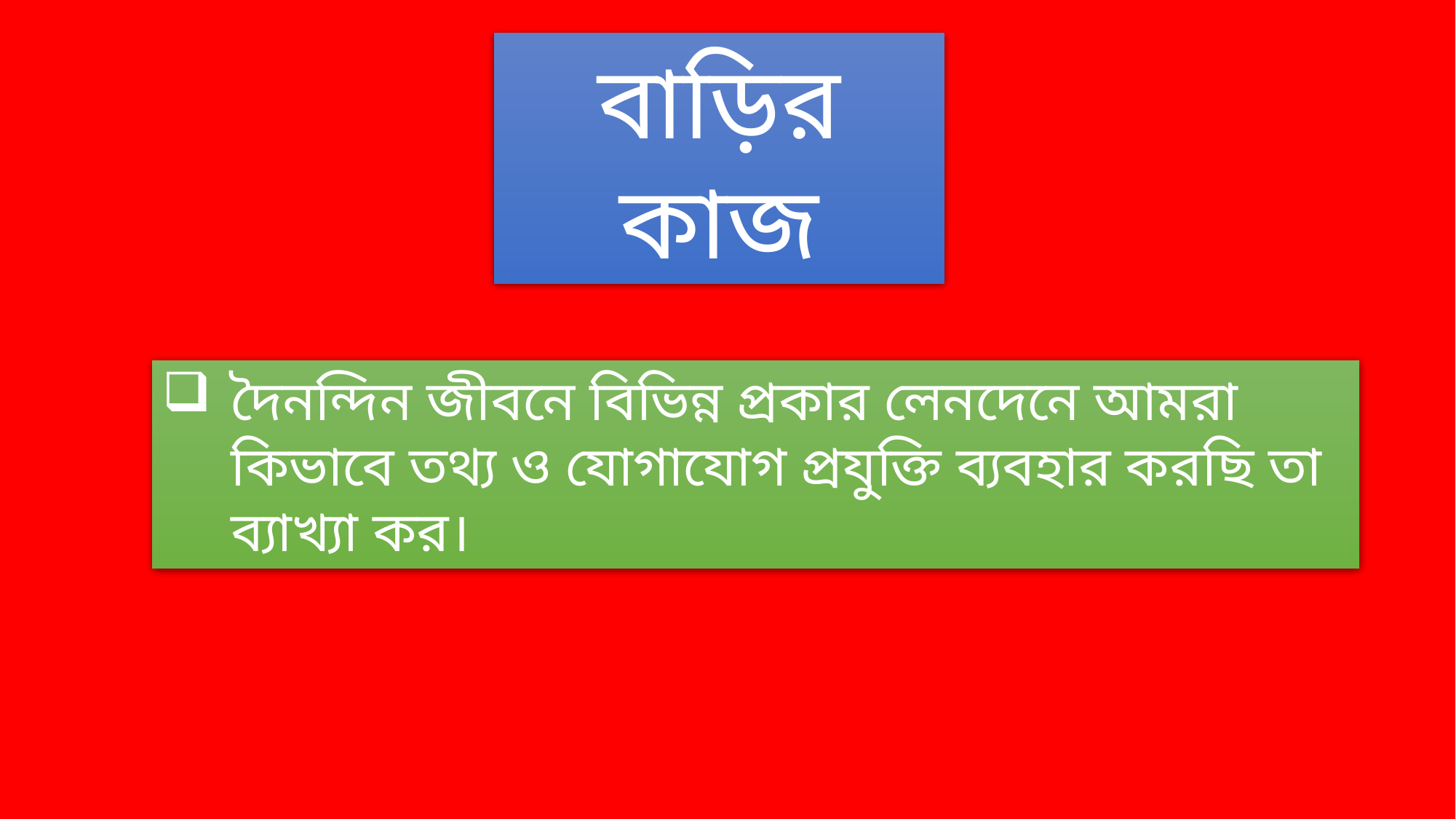

বাড়ির কাজ
দৈনন্দিন জীবনে বিভিন্ন প্রকার লেনদেনে আমরা কিভাবে তথ্য ও যোগাযোগ প্রযুক্তি ব্যবহার করছি তা ব্যাখ্যা কর।